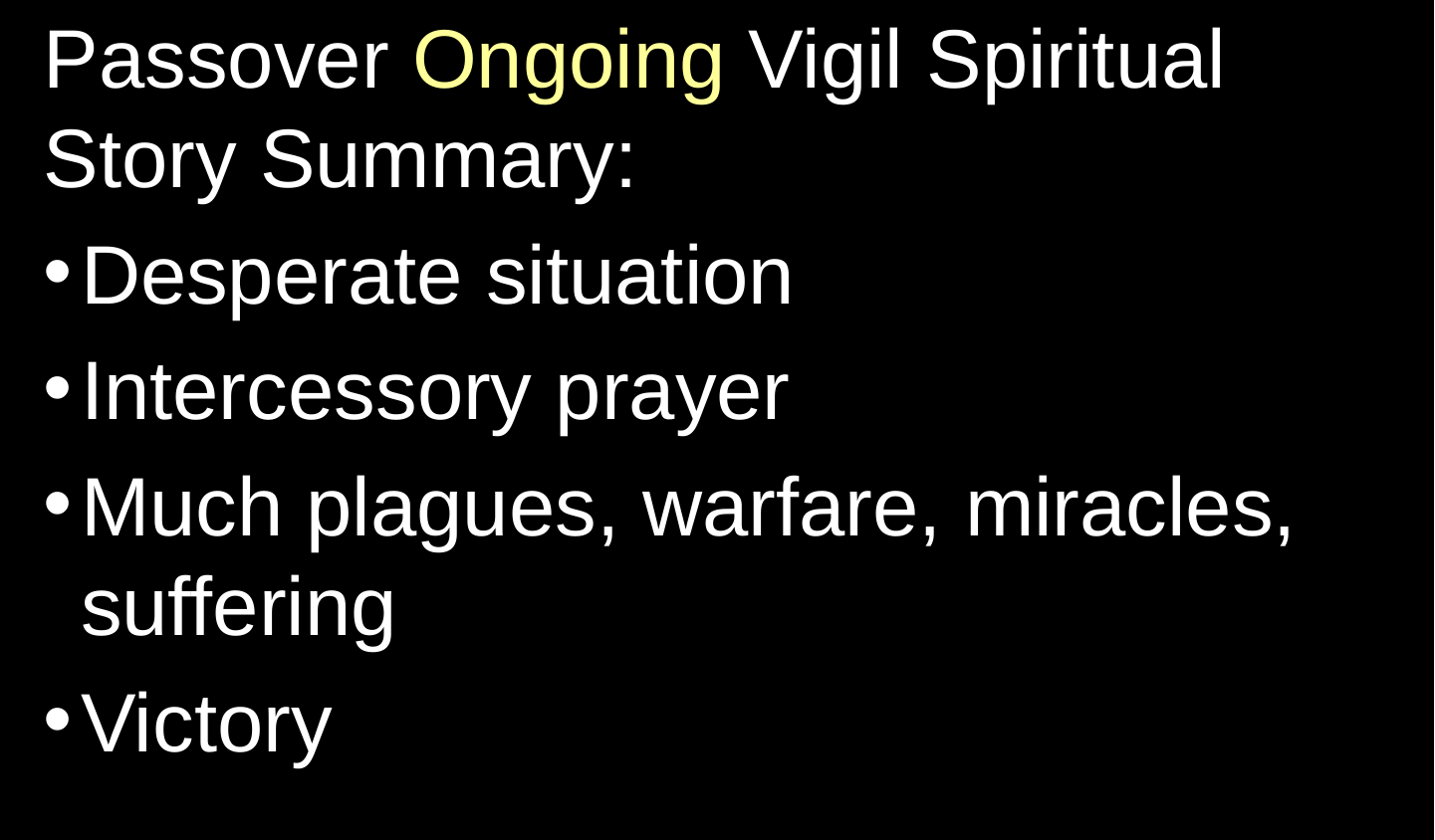

Passover Ongoing Vigil Spiritual Story Summary:
Desperate situation
Intercessory prayer
Much plagues, warfare, miracles, suffering
Victory